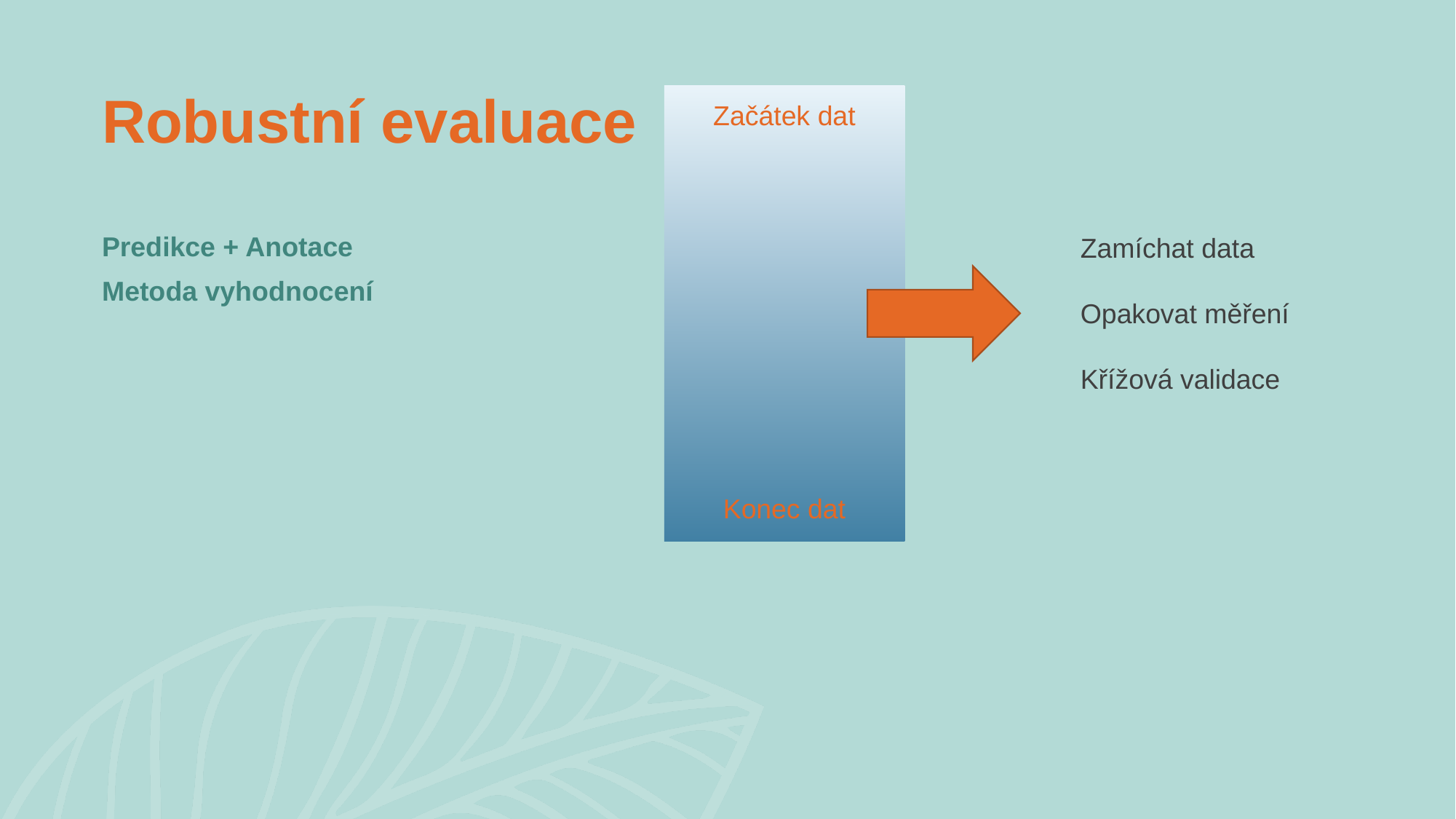

# Robustní evaluace

Začátek dat

Konec dat
Zamíchat data

Opakovat měření

Křížová validace
Predikce + Anotace
Metoda vyhodnocení